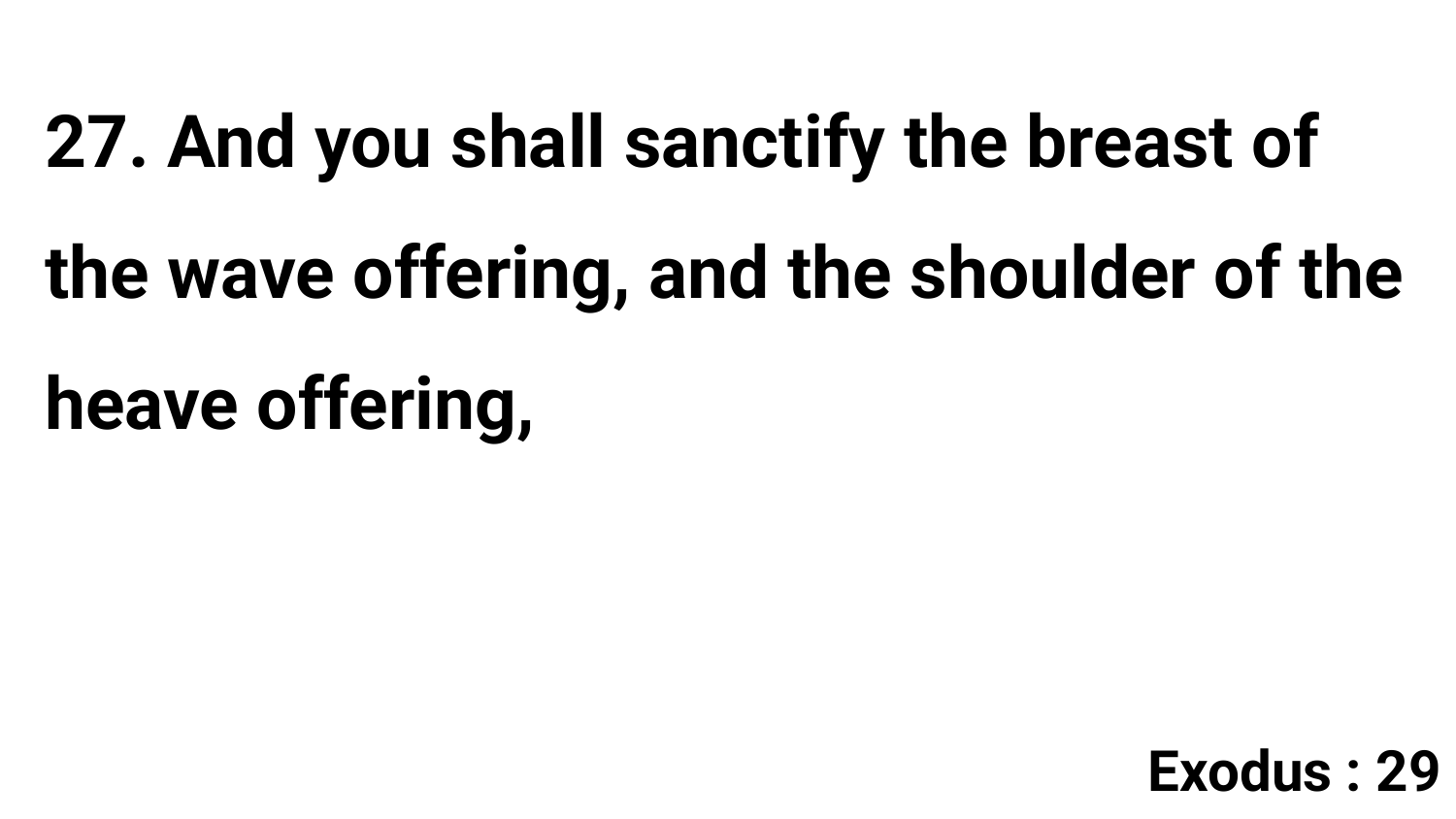

27. And you shall sanctify the breast of the wave offering, and the shoulder of the heave offering,
Exodus : 29